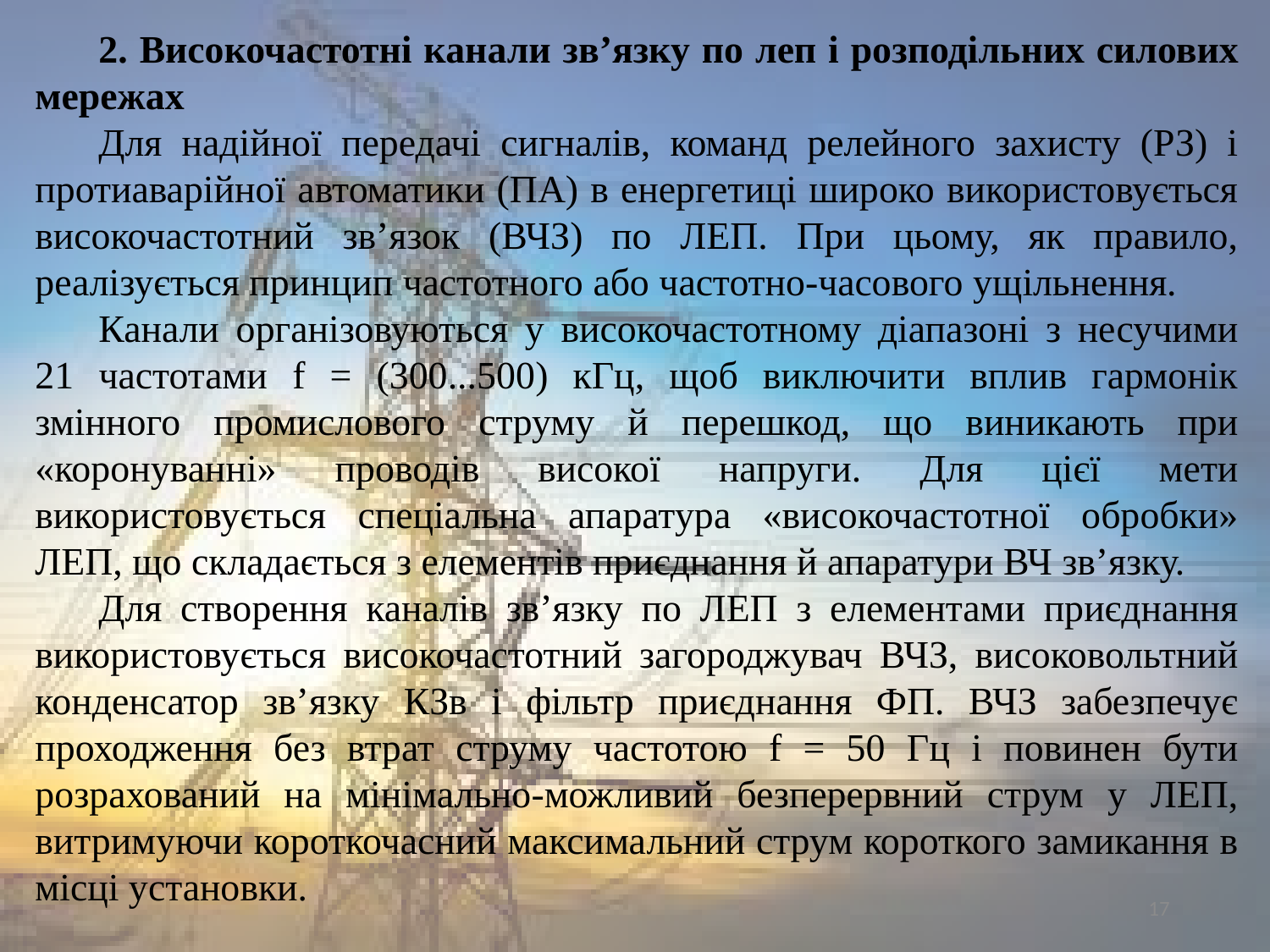

2. Високочастотні канали зв’язку по леп і розподільних силових мережах
Для надійної передачі сигналів, команд релейного захисту (РЗ) і протиаварійної автоматики (ПА) в енергетиці широко використовується високочастотний зв’язок (ВЧЗ) по ЛЕП. При цьому, як правило, реалізується принцип частотного або частотно-часового ущільнення.
Канали організовуються у високочастотному діапазоні з несучими 21 частотами f = (300...500) кГц, щоб виключити вплив гармонік змінного промислового струму й перешкод, що виникають при «коронуванні» проводів високої напруги. Для цієї мети використовується спеціальна апаратура «високочастотної обробки» ЛЕП, що складається з елементів приєднання й апаратури ВЧ зв’язку.
Для створення каналів зв’язку по ЛЕП з елементами приєднання використовується високочастотний загороджувач ВЧЗ, високовольтний конденсатор зв’язку КЗв і фільтр приєднання ФП. ВЧЗ забезпечує проходження без втрат струму частотою f = 50 Гц і повинен бути розрахований на мінімально-можливий безперервний струм у ЛЕП, витримуючи короткочасний максимальний струм короткого замикання в місці установки.
17